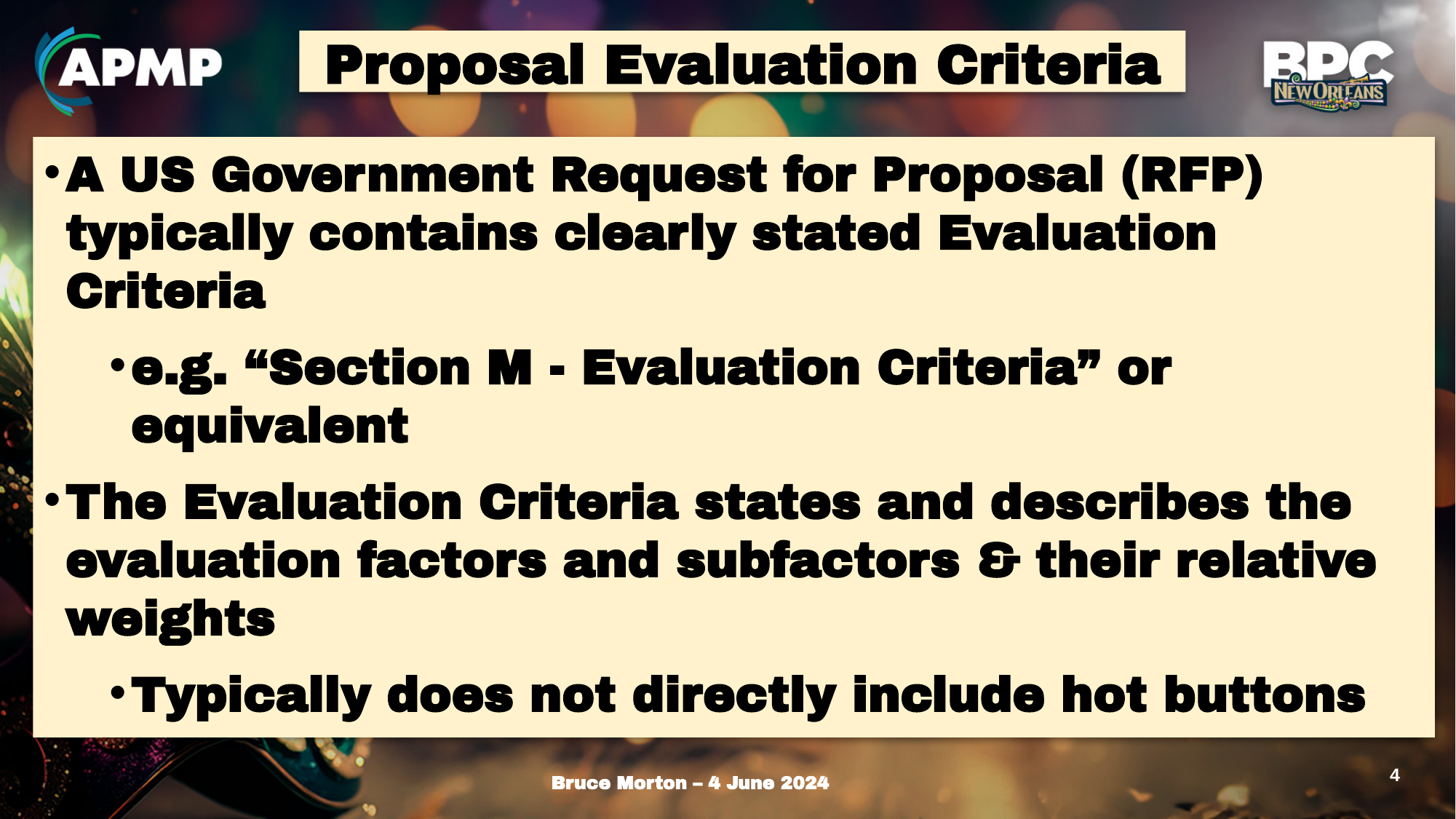

# Proposal Evaluation Criteria
A US Government Request for Proposal (RFP) typically contains clearly stated Evaluation Criteria
e.g. “Section M - Evaluation Criteria” or equivalent
The Evaluation Criteria states and describes the evaluation factors and subfactors & their relative weights
Typically does not directly include hot buttons

4
Bruce Morton – 4 June 2024